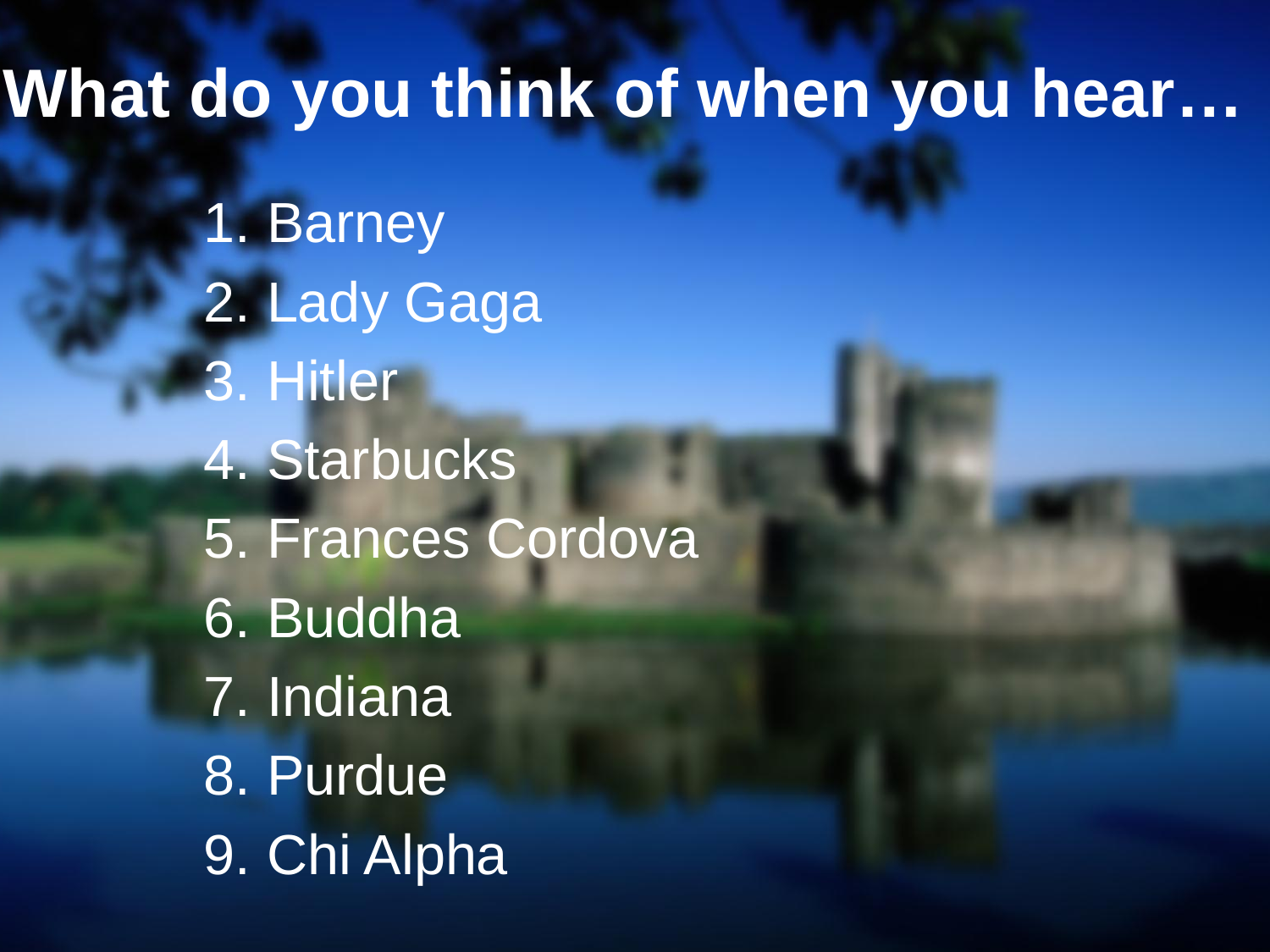

# What do you think of when you hear…
Barney
Lady Gaga
Hitler
Starbucks
Frances Cordova
Buddha
Indiana
Purdue
Chi Alpha